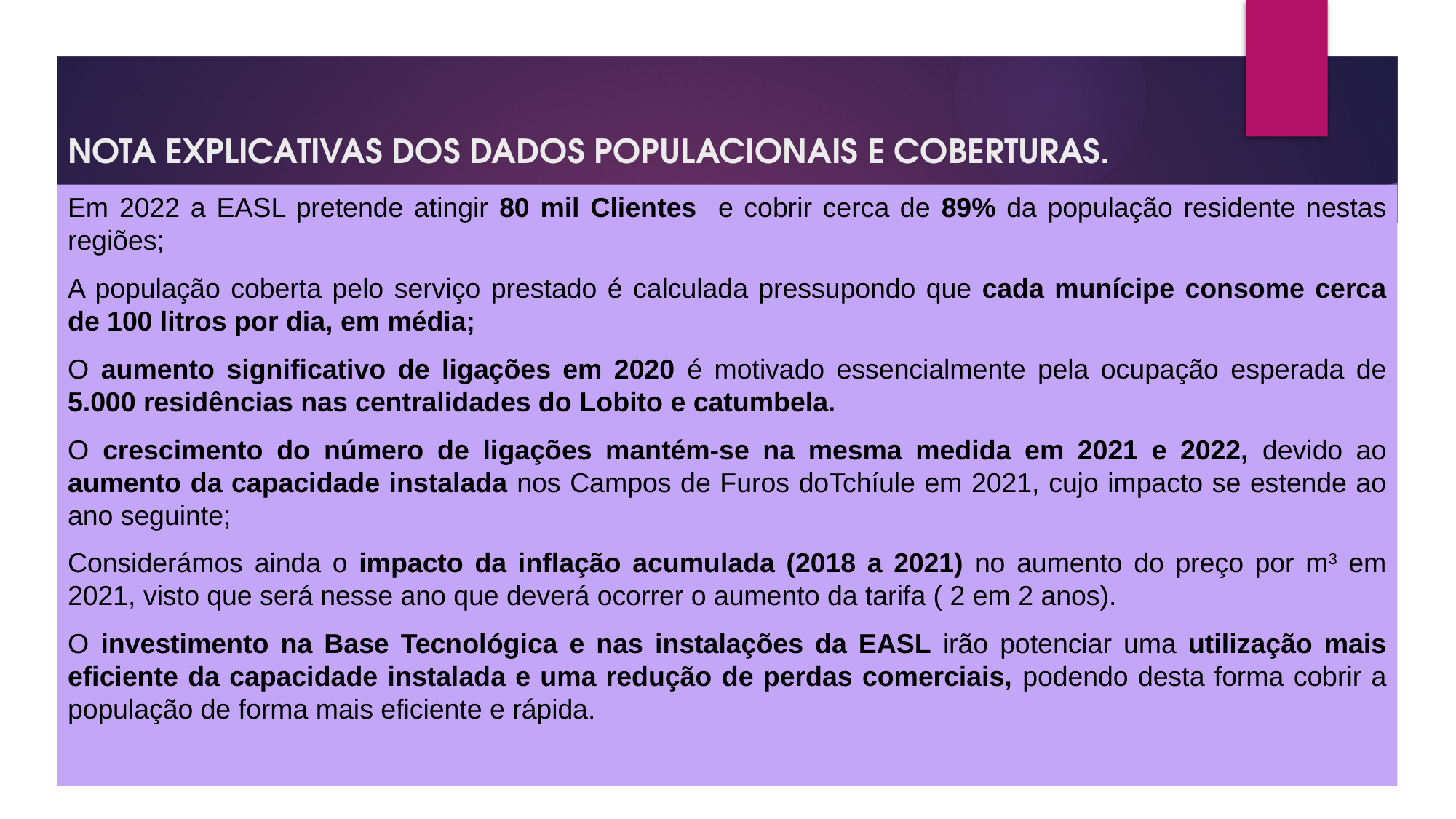

# NOTA EXPLICATIVAS DOS DADOS POPULACIONAIS E COBERTURAS.
Em 2022 a EASL pretende atingir 80 mil Clientes  e cobrir cerca de 89% da população residente nestas regiões;
A população coberta pelo serviço prestado é calculada pressupondo que cada munícipe consome cerca de 100 litros por dia, em média;
O aumento significativo de ligações em 2020 é motivado essencialmente pela ocupação esperada de 5.000 residências nas centralidades do Lobito e catumbela.
O crescimento do número de ligações mantém-se na mesma medida em 2021 e 2022, devido ao aumento da capacidade instalada nos Campos de Furos doTchíule em 2021, cujo impacto se estende ao ano seguinte;
Considerámos ainda o impacto da inflação acumulada (2018 a 2021) no aumento do preço por m3 em 2021, visto que será nesse ano que deverá ocorrer o aumento da tarifa ( 2 em 2 anos).
O investimento na Base Tecnológica e nas instalações da EASL irão potenciar uma utilização mais eficiente da capacidade instalada e uma redução de perdas comerciais, podendo desta forma cobrir a população de forma mais eficiente e rápida.